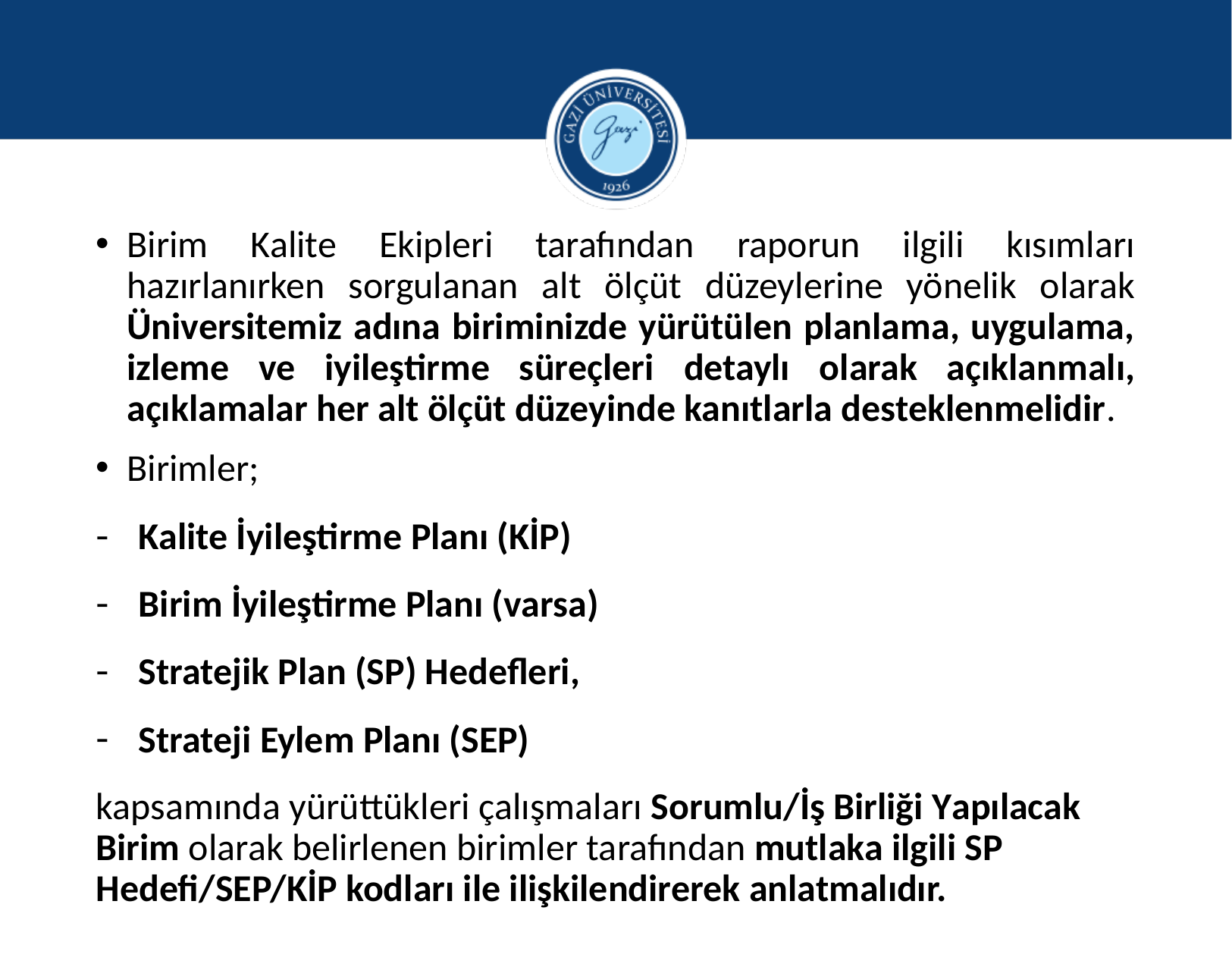

Birim Kalite Ekipleri tarafından raporun ilgili kısımları hazırlanırken sorgulanan alt ölçüt düzeylerine yönelik olarak Üniversitemiz adına biriminizde yürütülen planlama, uygulama, izleme ve iyileştirme süreçleri detaylı olarak açıklanmalı, açıklamalar her alt ölçüt düzeyinde kanıtlarla desteklenmelidir.
Birimler;
Kalite İyileştirme Planı (KİP)
Birim İyileştirme Planı (varsa)
Stratejik Plan (SP) Hedefleri,
Strateji Eylem Planı (SEP)
kapsamında yürüttükleri çalışmaları Sorumlu/İş Birliği Yapılacak Birim olarak belirlenen birimler tarafından mutlaka ilgili SP Hedefi/SEP/KİP kodları ile ilişkilendirerek anlatmalıdır.